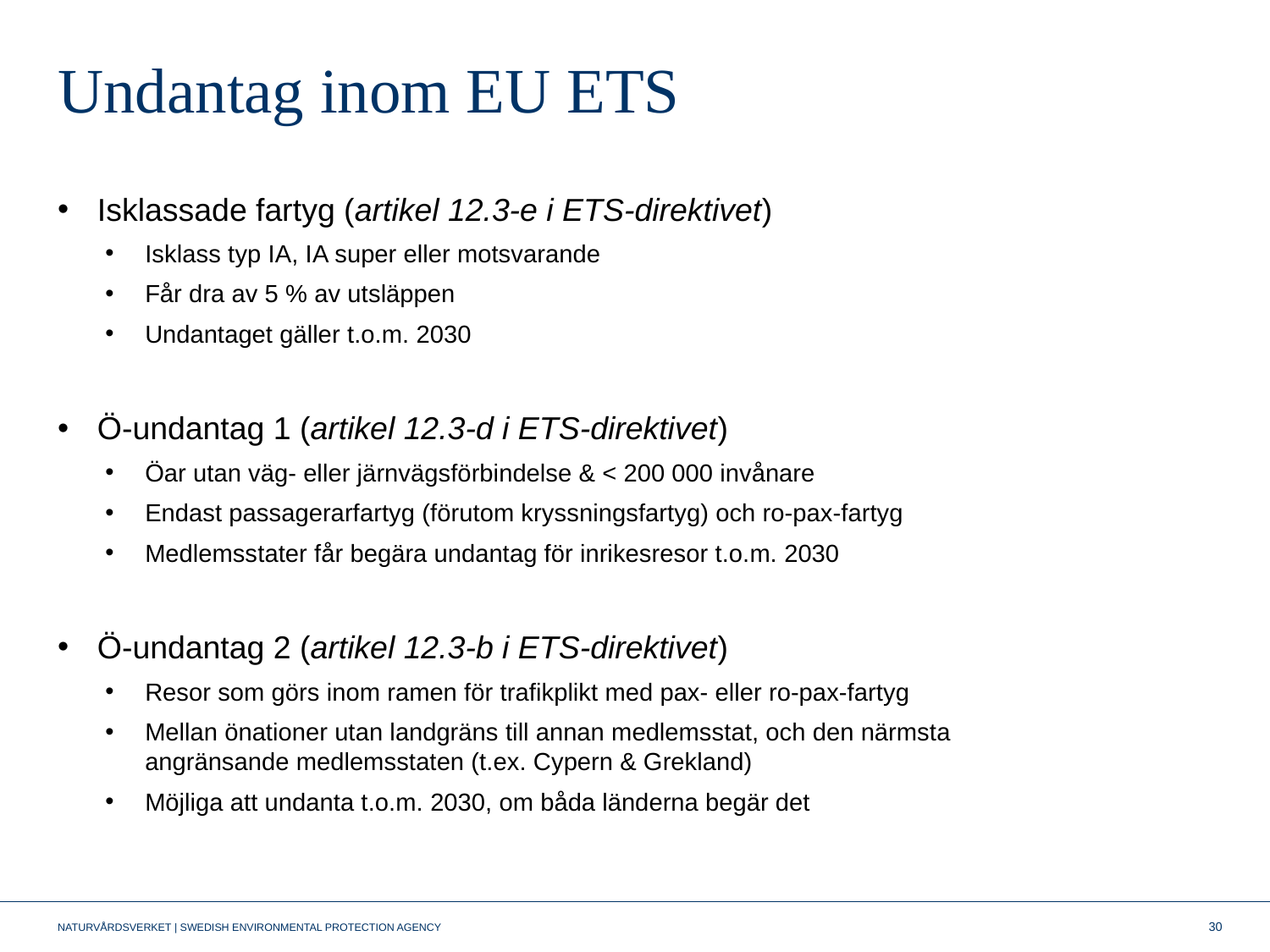

# Undantag inom EU ETS
Isklassade fartyg (artikel 12.3-e i ETS-direktivet)
Isklass typ IA, IA super eller motsvarande
Får dra av 5 % av utsläppen
Undantaget gäller t.o.m. 2030

Ö-undantag 1 (artikel 12.3-d i ETS-direktivet)
Öar utan väg- eller järnvägsförbindelse & < 200 000 invånare
Endast passagerarfartyg (förutom kryssningsfartyg) och ro-pax-fartyg
Medlemsstater får begära undantag för inrikesresor t.o.m. 2030

Ö-undantag 2 (artikel 12.3-b i ETS-direktivet)
Resor som görs inom ramen för trafikplikt med pax- eller ro-pax-fartyg
Mellan önationer utan landgräns till annan medlemsstat, och den närmsta angränsande medlemsstaten (t.ex. Cypern & Grekland)
Möjliga att undanta t.o.m. 2030, om båda länderna begär det

30
NATURVÅRDSVERKET | SWEDISH ENVIRONMENTAL PROTECTION AGENCY